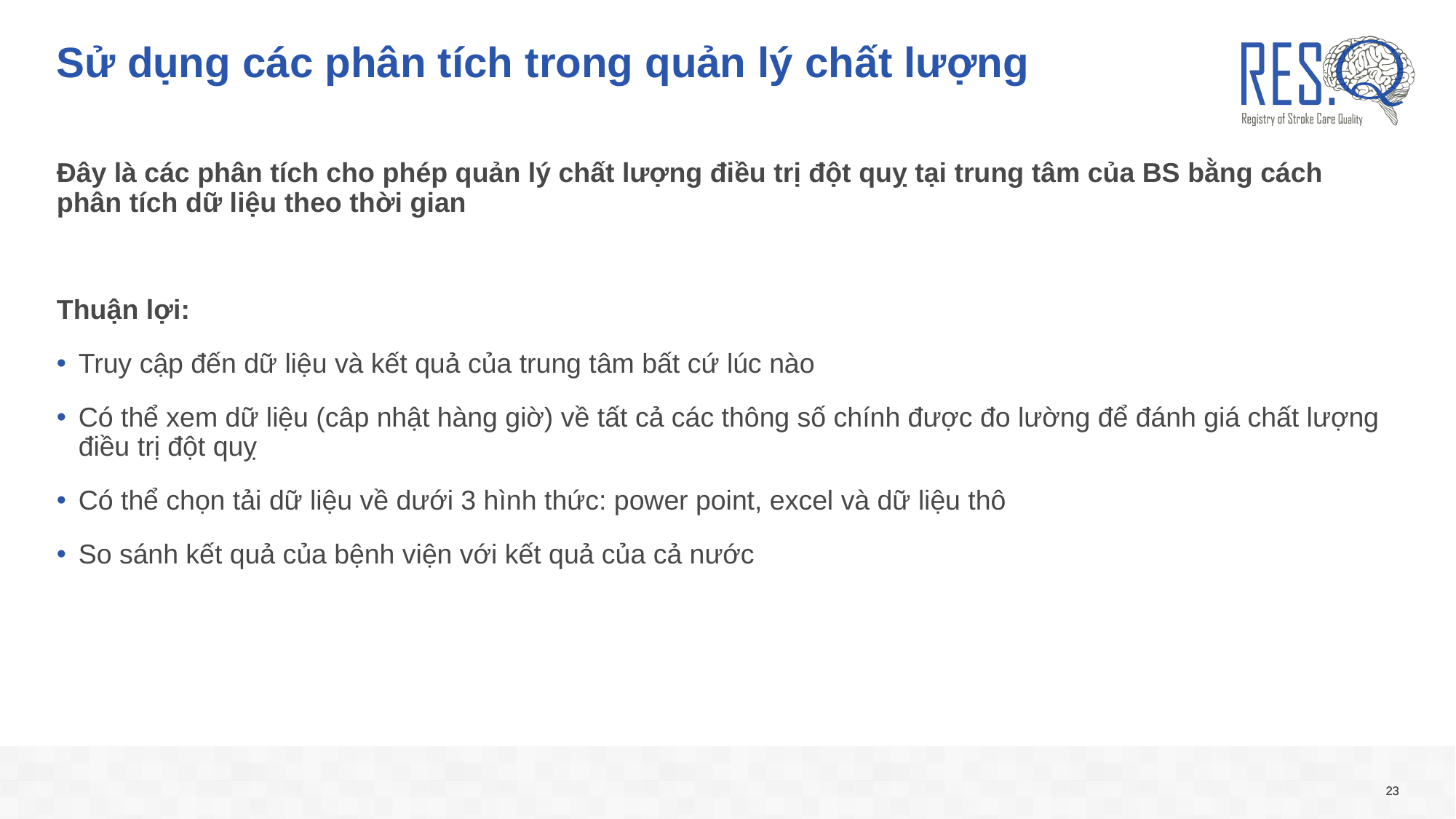

# Sử dụng các phân tích trong quản lý chất lượng
Đây là các phân tích cho phép quản lý chất lượng điều trị đột quỵ tại trung tâm của BS bằng cách phân tích dữ liệu theo thời gian

Thuận lợi:
Truy cập đến dữ liệu và kết quả của trung tâm bất cứ lúc nào
Có thể xem dữ liệu (câp nhật hàng giờ) về tất cả các thông số chính được đo lường để đánh giá chất lượng điều trị đột quỵ
Có thể chọn tải dữ liệu về dưới 3 hình thức: power point, excel và dữ liệu thô
So sánh kết quả của bệnh viện với kết quả của cả nước
23